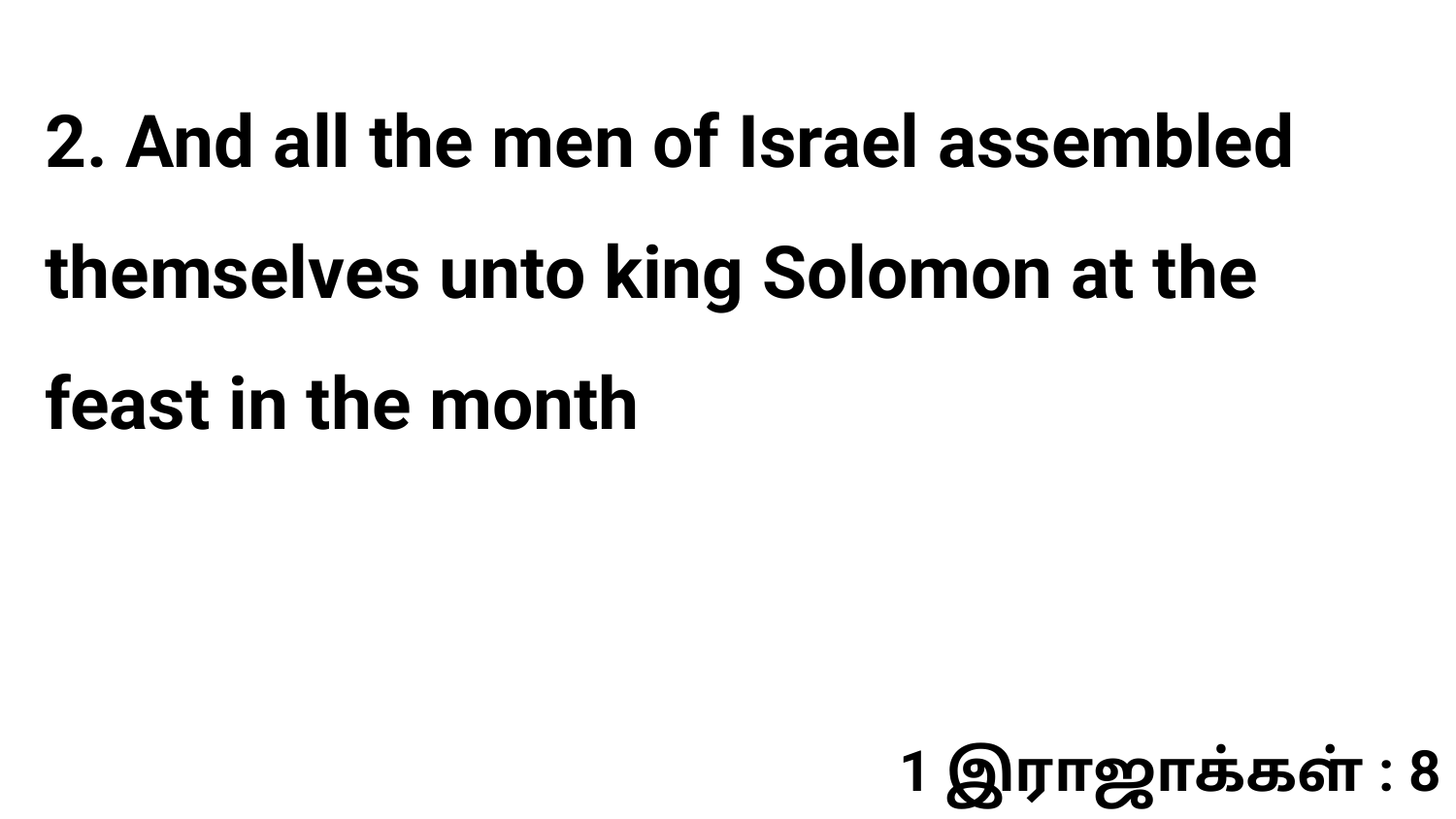

2. And all the men of Israel assembled themselves unto king Solomon at the feast in the month
1 இராஜாக்கள் : 8